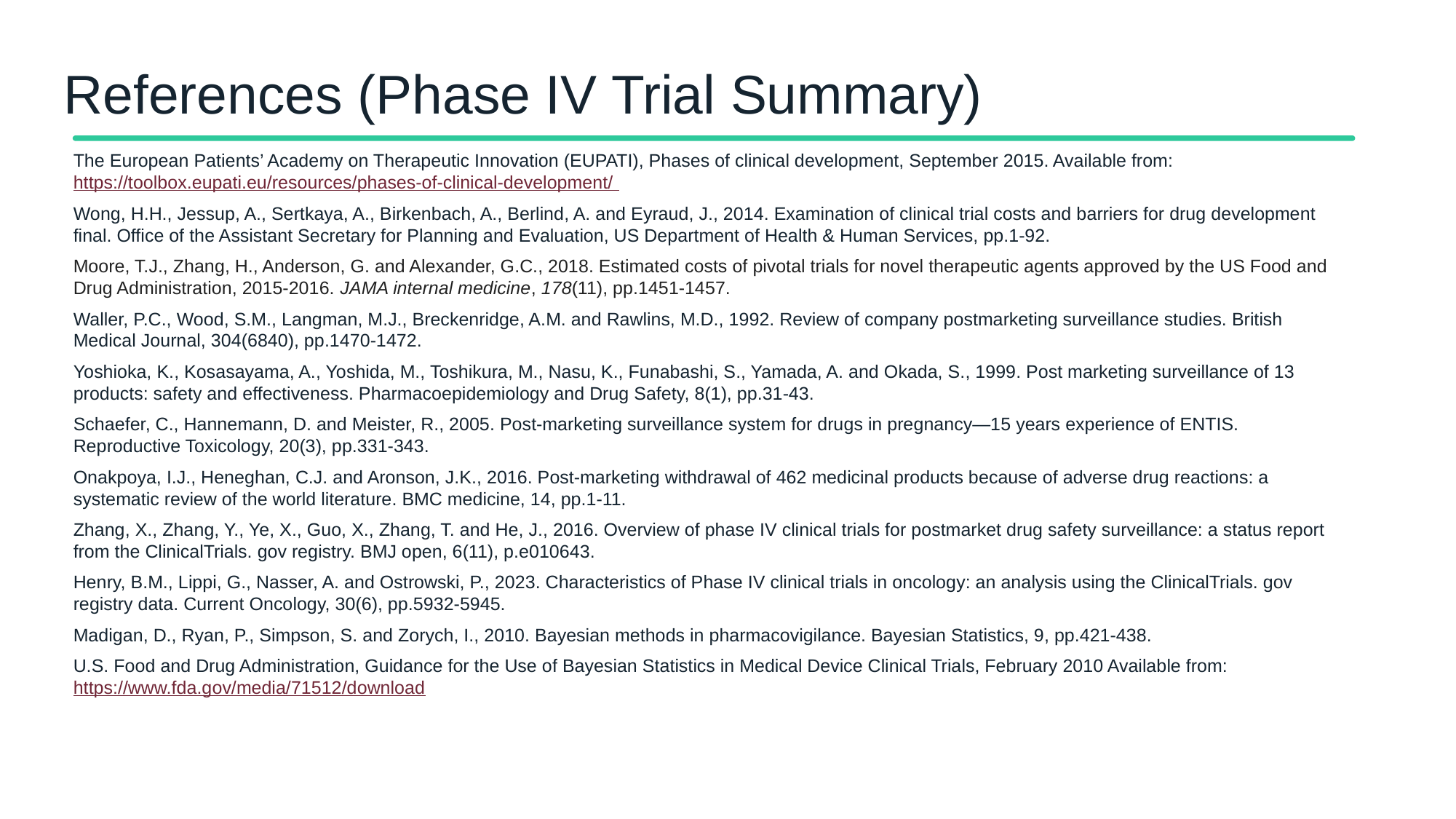

# References (Phase IV Trial Summary)
The European Patients’ Academy on Therapeutic Innovation (EUPATI), Phases of clinical development, September 2015. Available from: https://toolbox.eupati.eu/resources/phases-of-clinical-development/
Wong, H.H., Jessup, A., Sertkaya, A., Birkenbach, A., Berlind, A. and Eyraud, J., 2014. Examination of clinical trial costs and barriers for drug development final. Office of the Assistant Secretary for Planning and Evaluation, US Department of Health & Human Services, pp.1-92.
Moore, T.J., Zhang, H., Anderson, G. and Alexander, G.C., 2018. Estimated costs of pivotal trials for novel therapeutic agents approved by the US Food and Drug Administration, 2015-2016. JAMA internal medicine, 178(11), pp.1451-1457.
Waller, P.C., Wood, S.M., Langman, M.J., Breckenridge, A.M. and Rawlins, M.D., 1992. Review of company postmarketing surveillance studies. British Medical Journal, 304(6840), pp.1470-1472.
Yoshioka, K., Kosasayama, A., Yoshida, M., Toshikura, M., Nasu, K., Funabashi, S., Yamada, A. and Okada, S., 1999. Post marketing surveillance of 13 products: safety and effectiveness. Pharmacoepidemiology and Drug Safety, 8(1), pp.31-43.
Schaefer, C., Hannemann, D. and Meister, R., 2005. Post-marketing surveillance system for drugs in pregnancy—15 years experience of ENTIS. Reproductive Toxicology, 20(3), pp.331-343.
Onakpoya, I.J., Heneghan, C.J. and Aronson, J.K., 2016. Post-marketing withdrawal of 462 medicinal products because of adverse drug reactions: a systematic review of the world literature. BMC medicine, 14, pp.1-11.
Zhang, X., Zhang, Y., Ye, X., Guo, X., Zhang, T. and He, J., 2016. Overview of phase IV clinical trials for postmarket drug safety surveillance: a status report from the ClinicalTrials. gov registry. BMJ open, 6(11), p.e010643.
Henry, B.M., Lippi, G., Nasser, A. and Ostrowski, P., 2023. Characteristics of Phase IV clinical trials in oncology: an analysis using the ClinicalTrials. gov registry data. Current Oncology, 30(6), pp.5932-5945.
Madigan, D., Ryan, P., Simpson, S. and Zorych, I., 2010. Bayesian methods in pharmacovigilance. Bayesian Statistics, 9, pp.421-438.
U.S. Food and Drug Administration, Guidance for the Use of Bayesian Statistics in Medical Device Clinical Trials, February 2010 Available from: https://www.fda.gov/media/71512/download